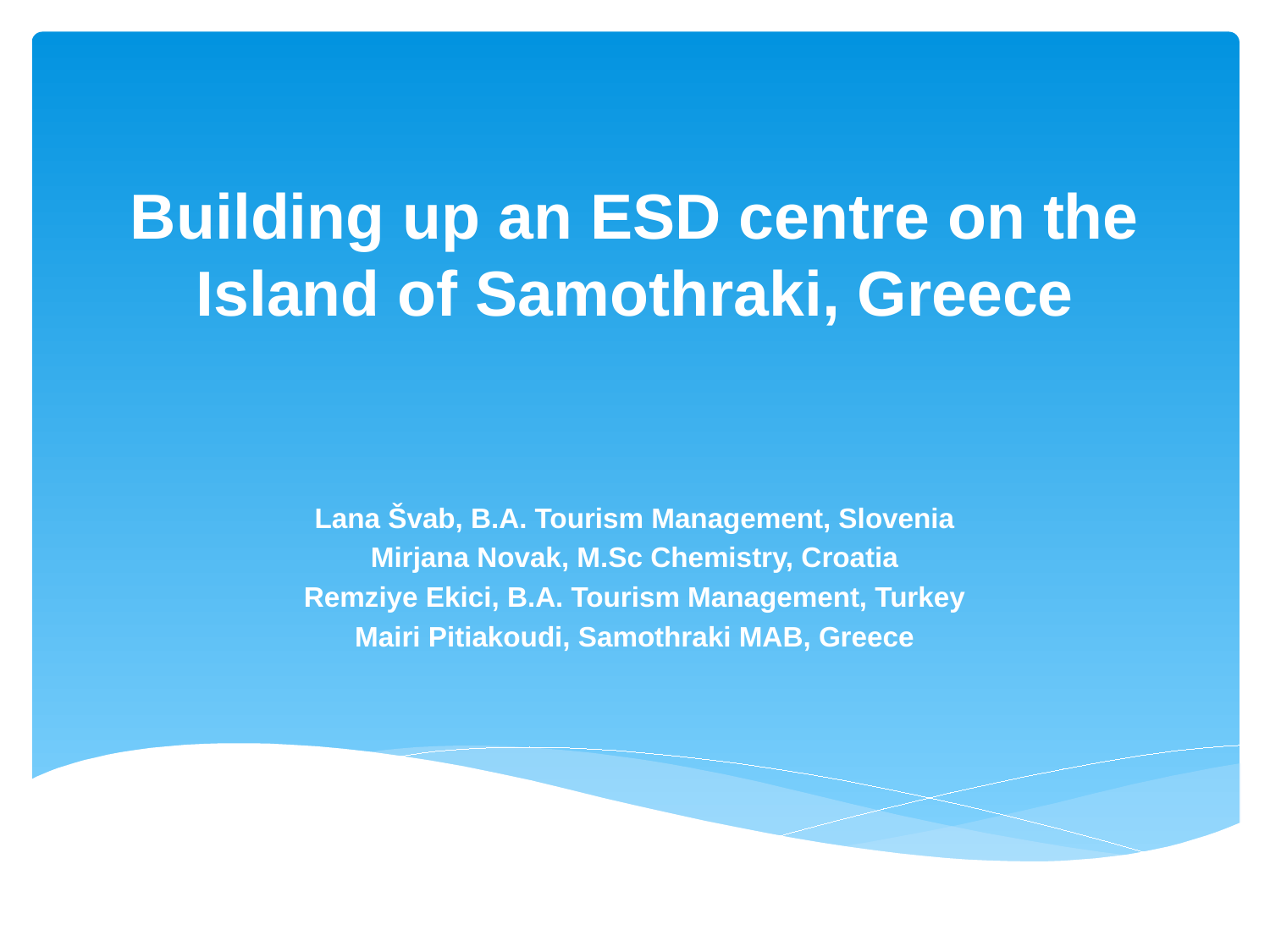

# Building up an ESD centre on the Island of Samothraki, Greece
Lana Švab, B.A. Tourism Management, Slovenia
Mirjana Novak, M.Sc Chemistry, Croatia
Remziye Ekici, B.A. Tourism Management, Turkey
Mairi Pitiakoudi, Samothraki MAB, Greece